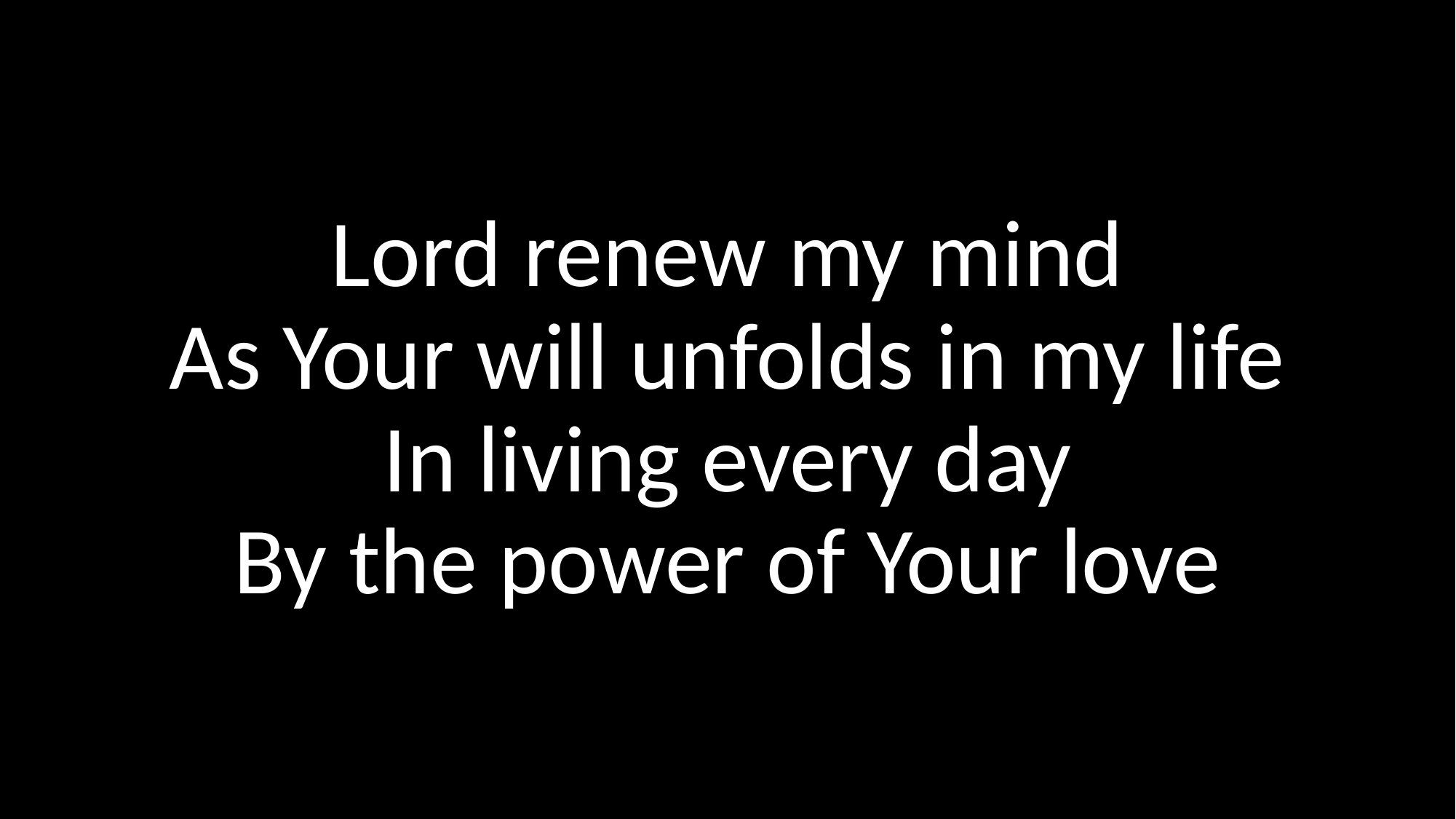

Lord renew my mind
As Your will unfolds in my life
In living every day
By the power of Your love